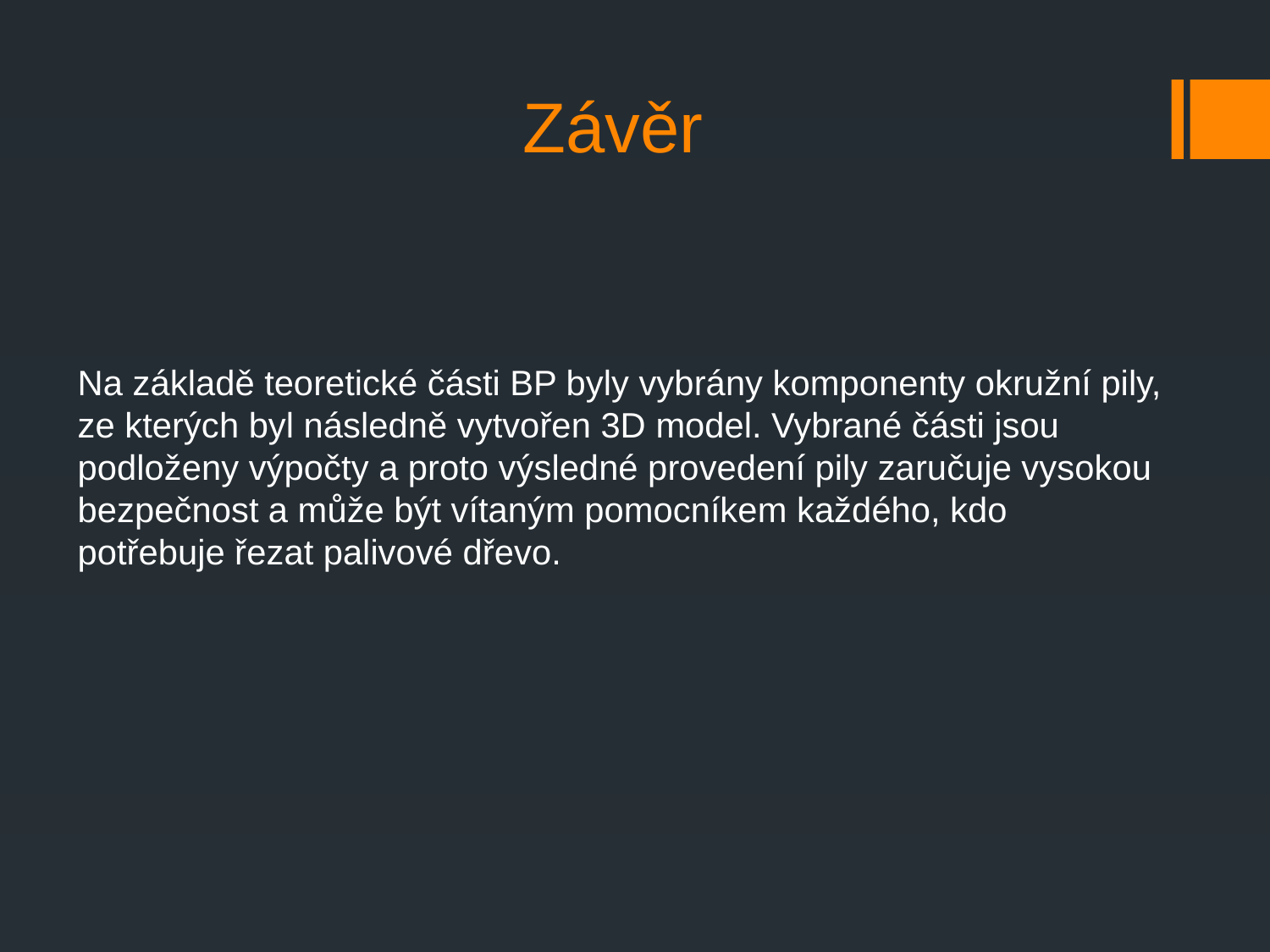

# Závěr

Na základě teoretické části BP byly vybrány komponenty okružní pily, ze kterých byl následně vytvořen 3D model. Vybrané části jsou podloženy výpočty a proto výsledné provedení pily zaručuje vysokou bezpečnost a může být vítaným pomocníkem každého, kdo potřebuje řezat palivové dřevo.